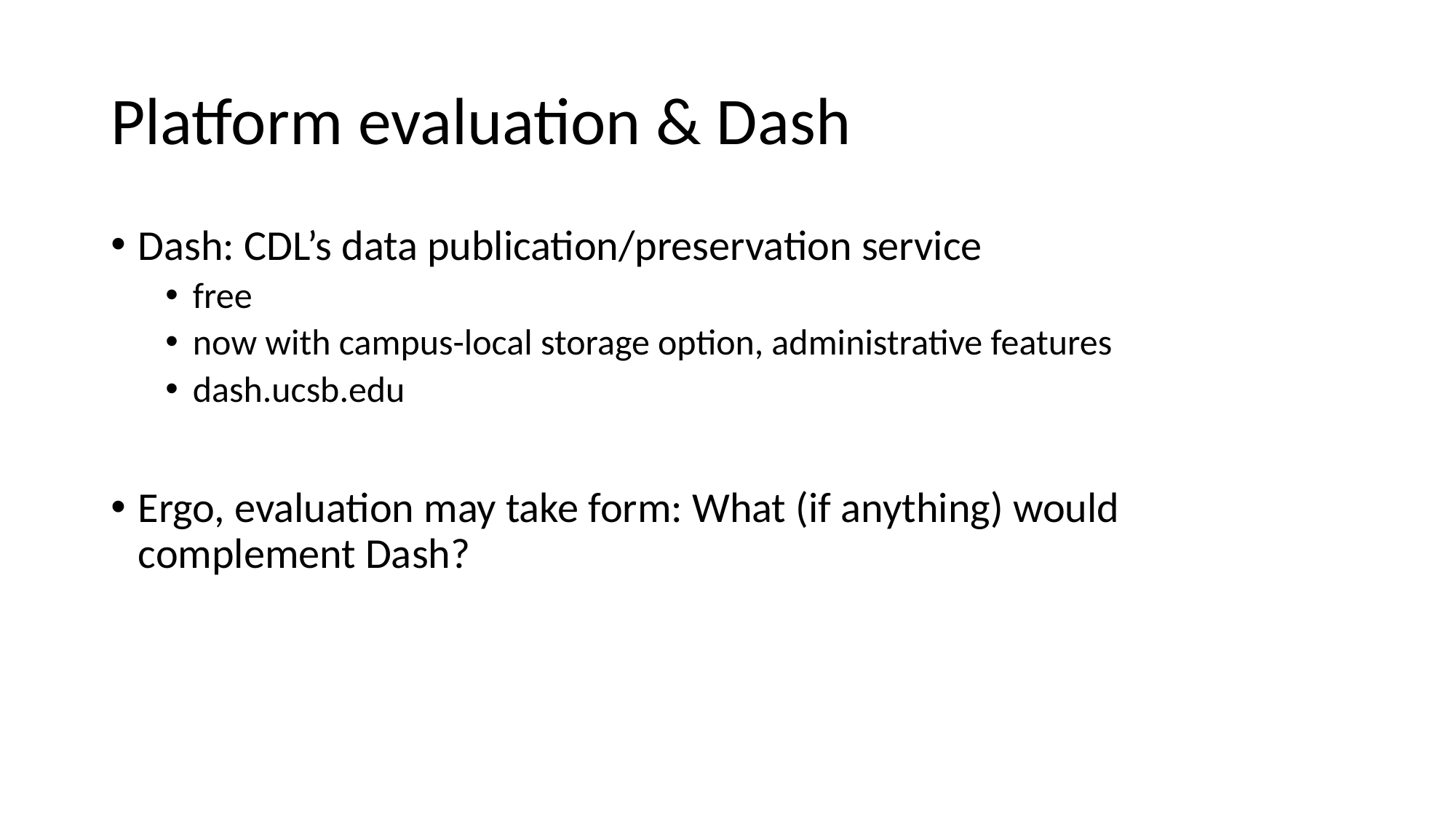

# Platform evaluation & Dash
Dash: CDL’s data publication/preservation service
free
now with campus-local storage option, administrative features
dash.ucsb.edu

Ergo, evaluation may take form: What (if anything) would complement Dash?